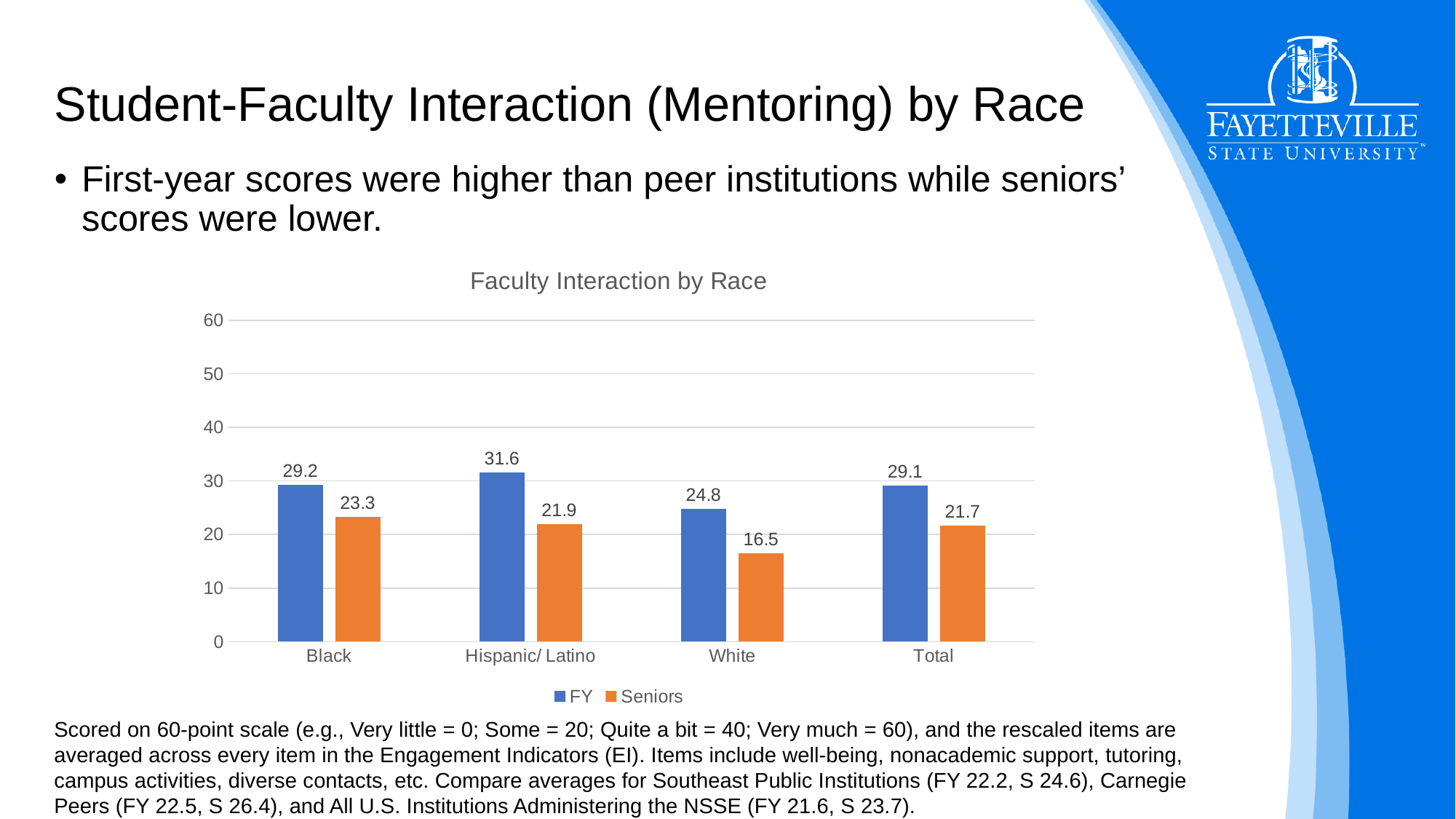

# Student-Faculty Interaction (Mentoring) by Race
First-year scores were higher than peer institutions while seniors’ scores were lower.

### Chart: Faculty Interaction by Race

| Category |  |  |
|---|---|---|
| Black | 29.2 | 23.3 |
| Hispanic/ Latino | 31.6 | 21.9 |
| White | 24.8 | 16.5 |
| Total | 29.1 | 21.7 |
Scored on 60-point scale (e.g., Very little = 0; Some = 20; Quite a bit = 40; Very much = 60), and the rescaled items are averaged across every item in the Engagement Indicators (EI). Items include well-being, nonacademic support, tutoring, campus activities, diverse contacts, etc. Compare averages for Southeast Public Institutions (FY 22.2, S 24.6), Carnegie Peers (FY 22.5, S 26.4), and All U.S. Institutions Administering the NSSE (FY 21.6, S 23.7).